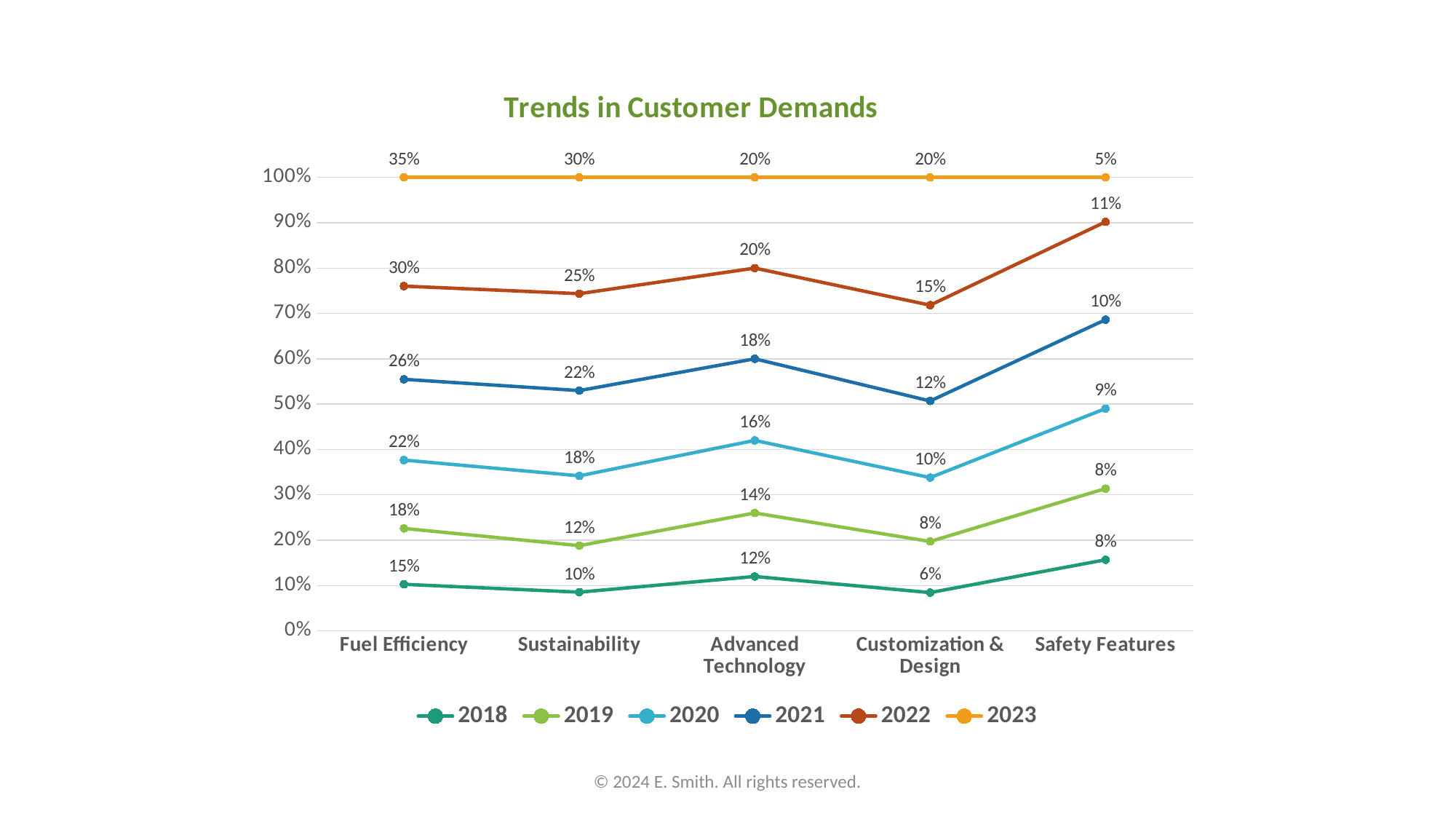

### Chart: Trends in Customer Demands

| Category | 2018 | 2019 | 2020 | 2021 | 2022 | 2023 |
|---|---|---|---|---|---|---|
| Fuel Efficiency | 0.15 | 0.18 | 0.22 | 0.26 | 0.3 | 0.35 |
| Sustainability | 0.1 | 0.12 | 0.18 | 0.22 | 0.25 | 0.3 |
| Advanced Technology | 0.12 | 0.14 | 0.16 | 0.18 | 0.2 | 0.2 |
| Customization & Design | 0.06 | 0.08 | 0.1 | 0.12 | 0.15 | 0.2 |
| Safety Features | 0.08 | 0.08 | 0.09 | 0.1 | 0.11 | 0.05 |
© 2024 E. Smith. All rights reserved.